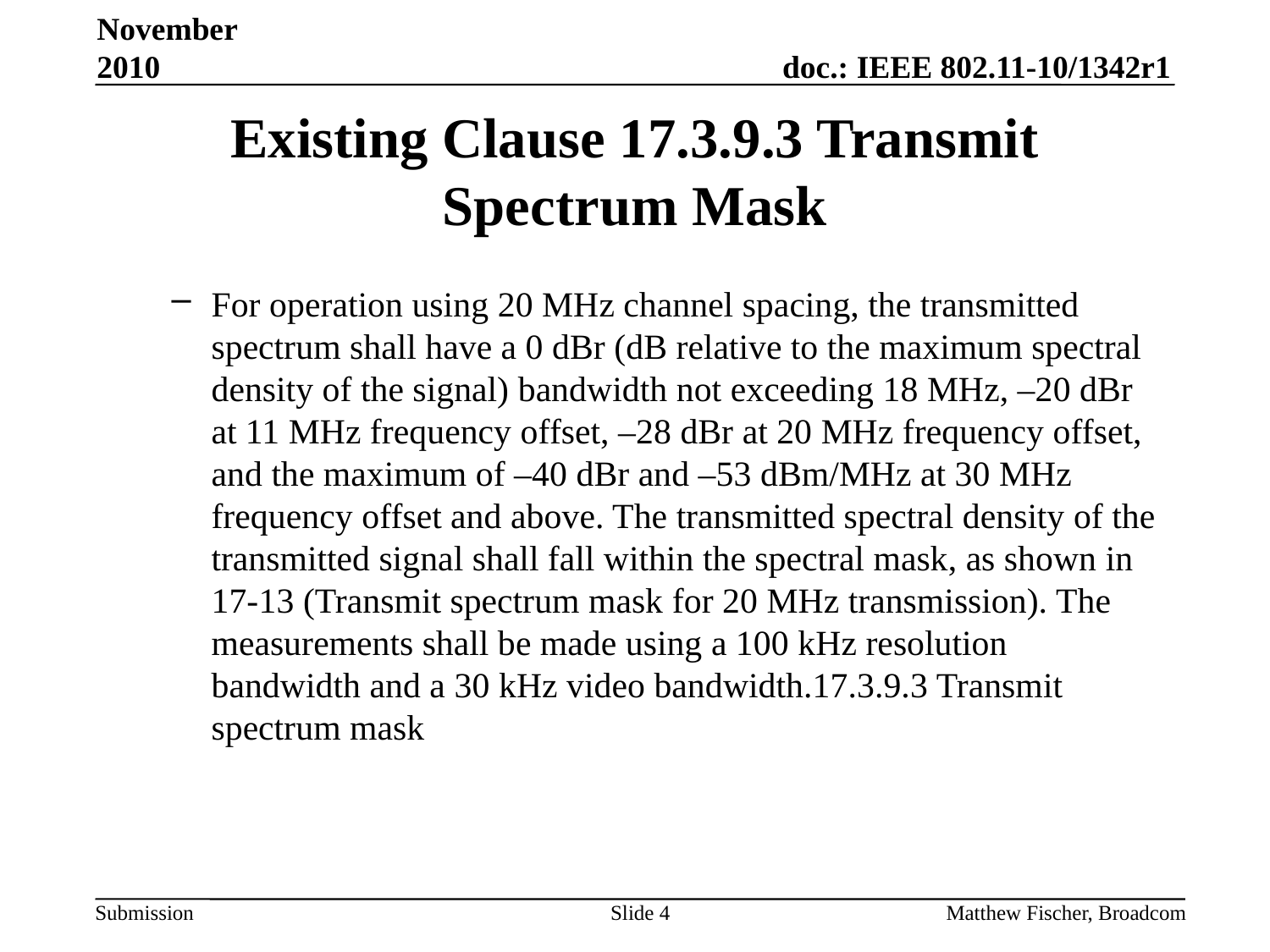

November 2010
# Existing Clause 17.3.9.3 Transmit Spectrum Mask
For operation using 20 MHz channel spacing, the transmitted spectrum shall have a 0 dBr (dB relative to the maximum spectral density of the signal) bandwidth not exceeding 18 MHz, –20 dBr at 11 MHz frequency offset, –28 dBr at 20 MHz frequency offset, and the maximum of –40 dBr and –53 dBm/MHz at 30 MHz frequency offset and above. The transmitted spectral density of the transmitted signal shall fall within the spectral mask, as shown in 17-13 (Transmit spectrum mask for 20 MHz transmission). The measurements shall be made using a 100 kHz resolution bandwidth and a 30 kHz video bandwidth.17.3.9.3 Transmit spectrum mask
Slide 4
Matthew Fischer, Broadcom